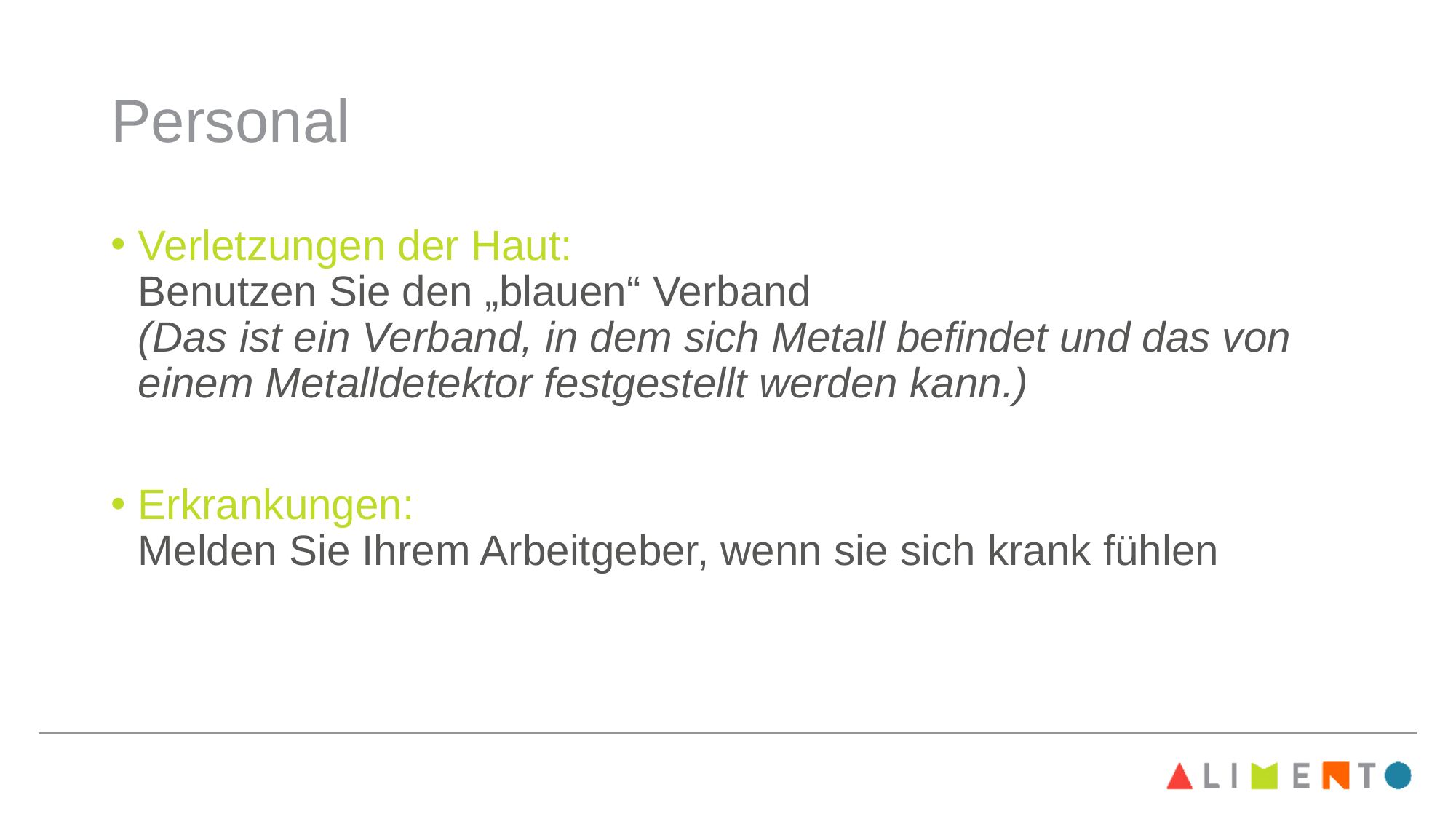

# Personal
Verletzungen der Haut:
Benutzen Sie den „blauen“ Verband
(Das ist ein Verband, in dem sich Metall befindet und das von einem Metalldetektor festgestellt werden kann.)

Erkrankungen:
Melden Sie Ihrem Arbeitgeber, wenn sie sich krank fühlen